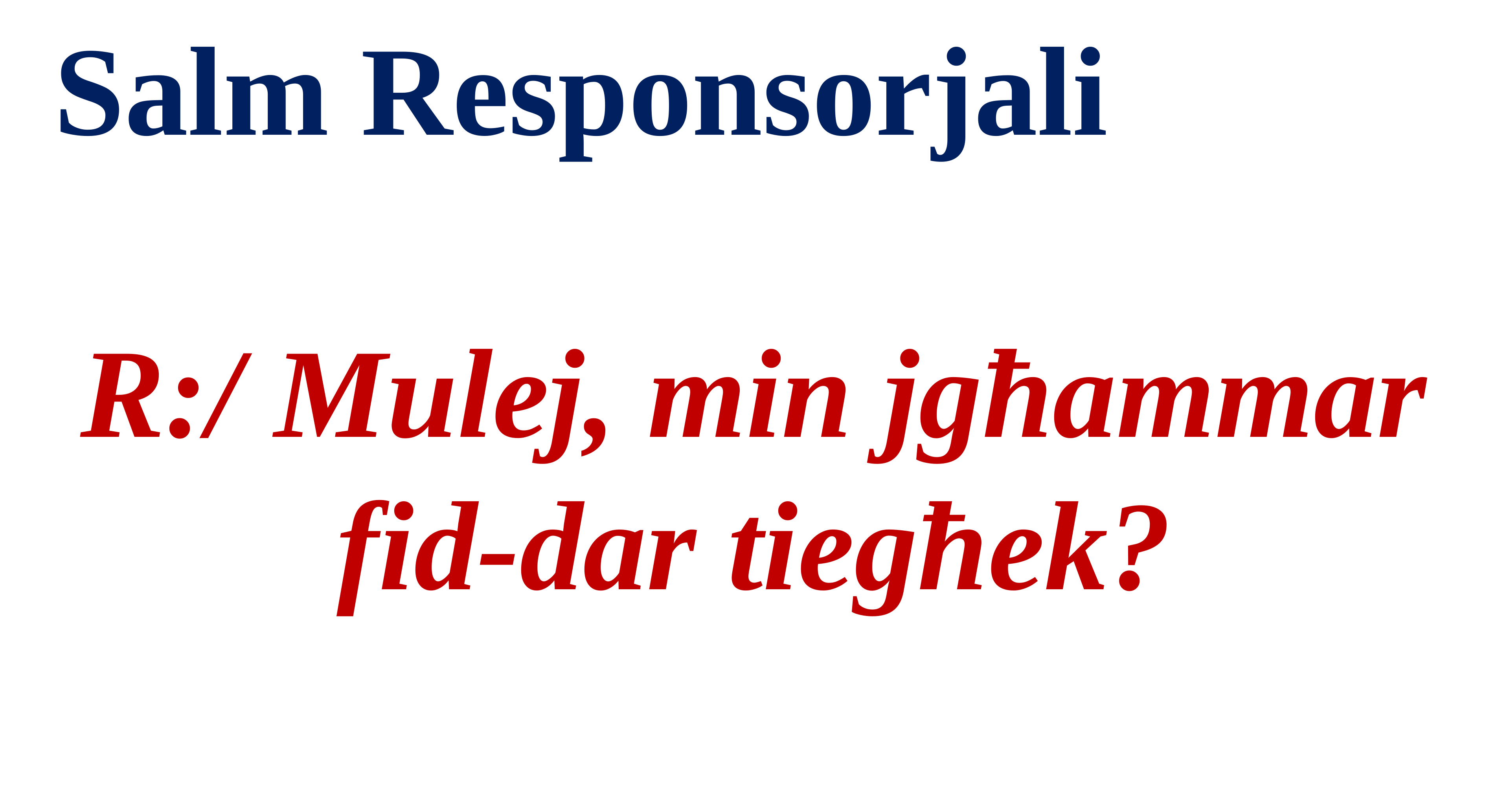

Salm Responsorjali
R:/ Mulej, min jgħammar fid-dar tiegħek?